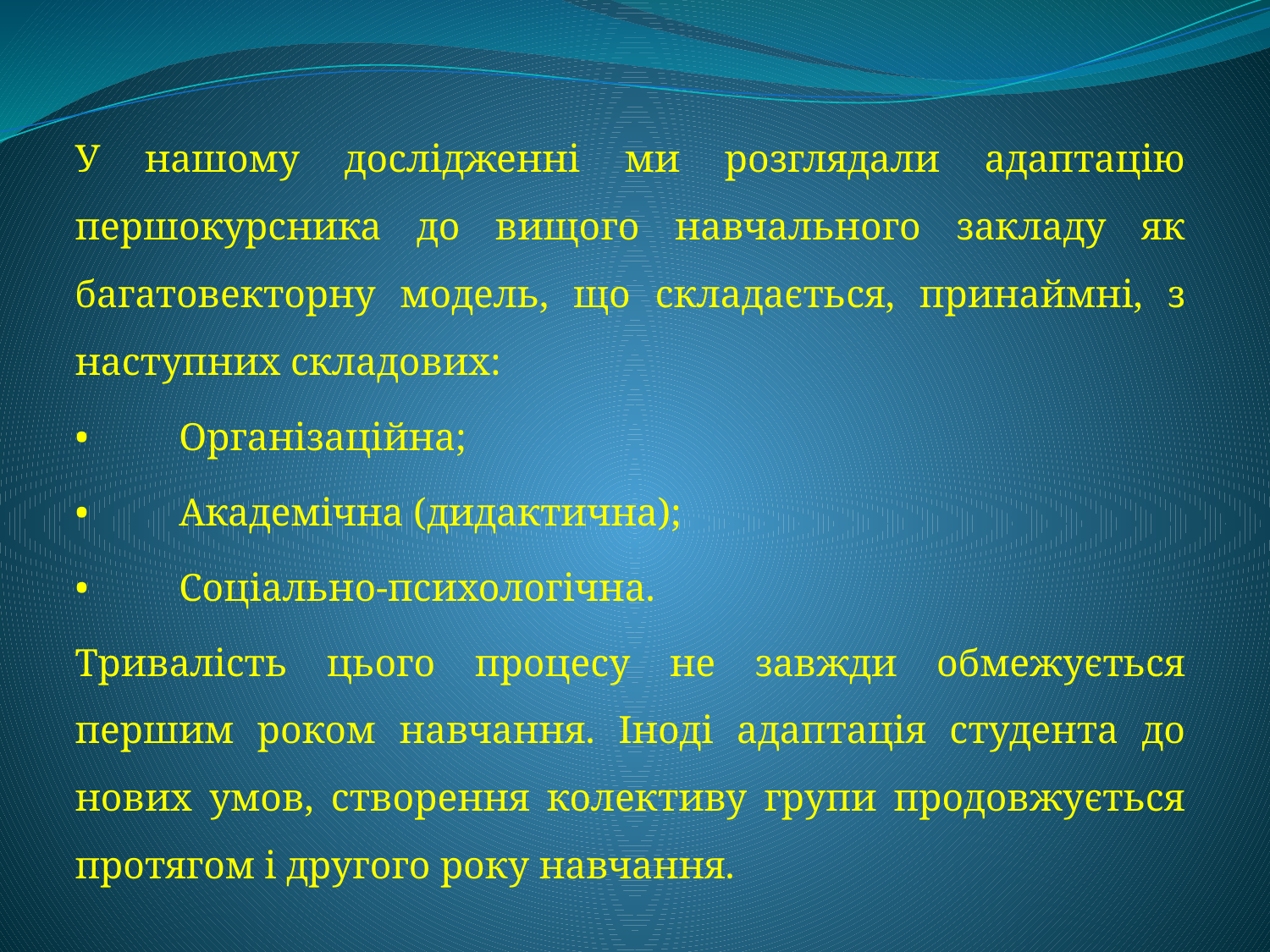

У нашому дослідженні ми розглядали адаптацію першокурсника до вищого навчального закладу як багатовекторну модель, що складається, принаймні, з наступних складових:
•	Організаційна;
•	Академічна (дидактична);
•	Соціально-психологічна.
Тривалість цього процесу не завжди обмежується першим роком навчання. Іноді адаптація студента до нових умов, створення колективу групи продовжується протягом і другого року навчання.